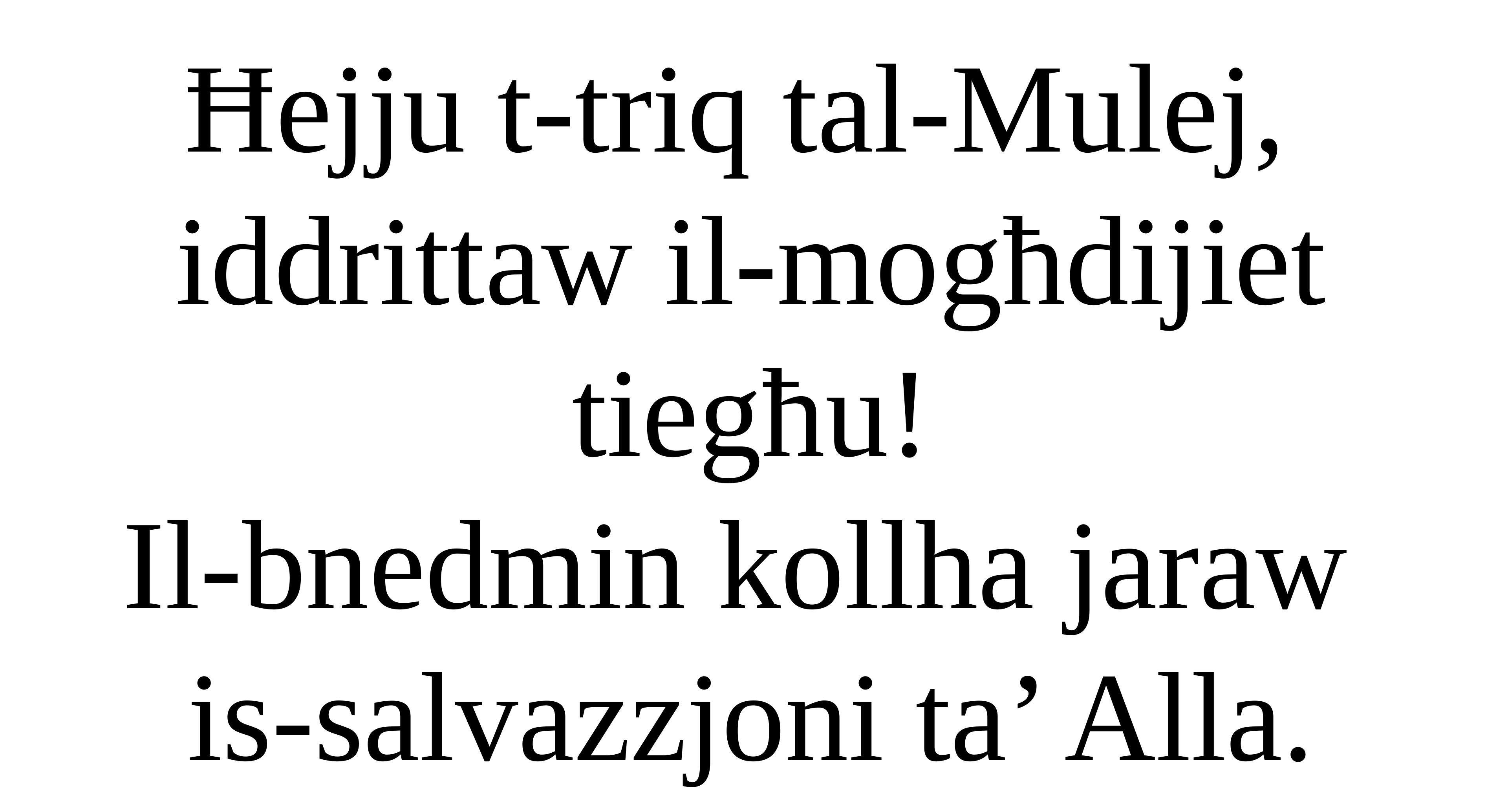

Ħejju t-triq tal-Mulej,
iddrittaw il-mogħdijiet tiegħu!
Il-bnedmin kollha jaraw
is-salvazzjoni ta’ Alla.